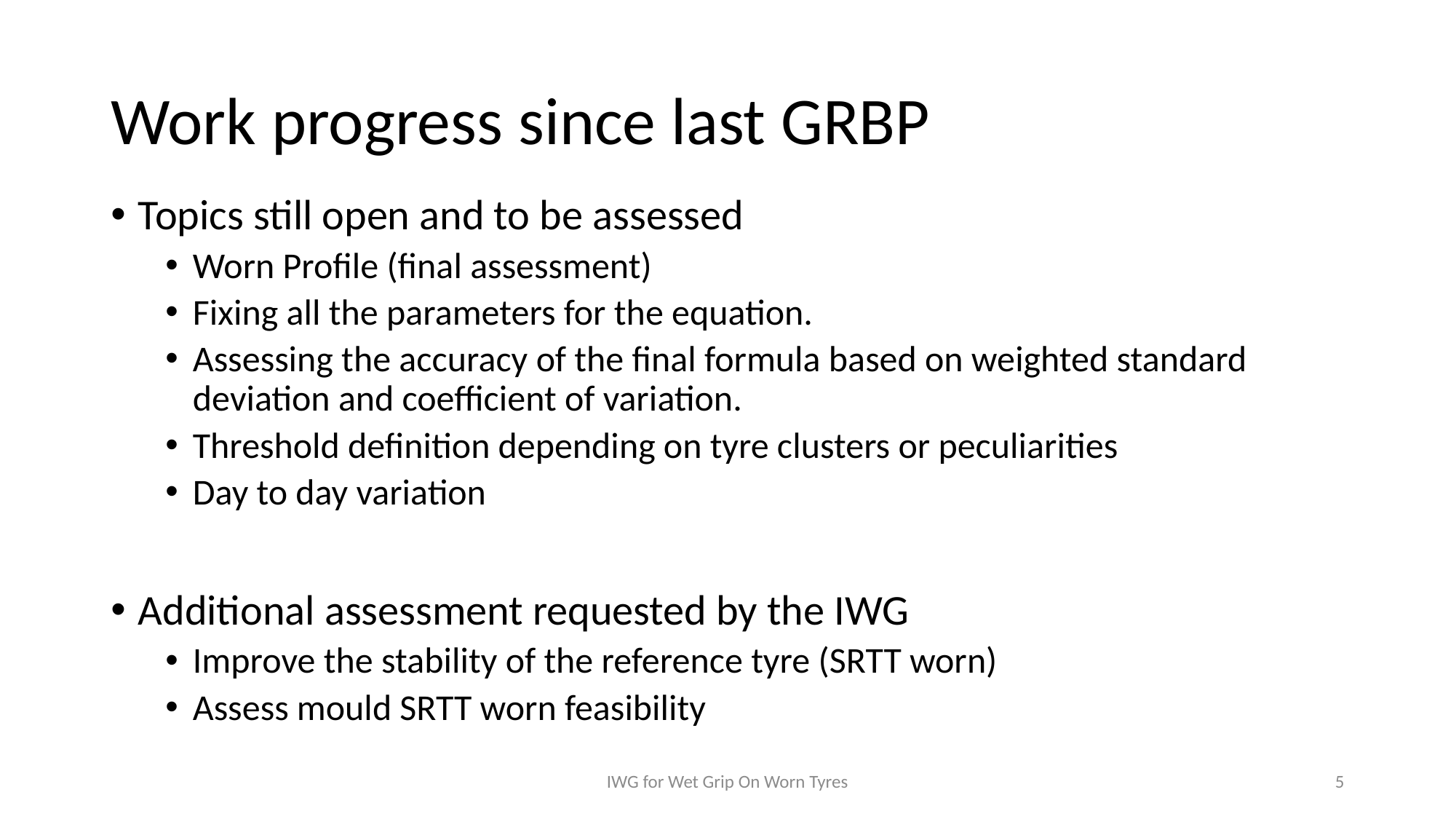

# Work progress since last GRBP
Topics still open and to be assessed
Worn Profile (final assessment)
Fixing all the parameters for the equation.
Assessing the accuracy of the final formula based on weighted standard deviation and coefficient of variation.
Threshold definition depending on tyre clusters or peculiarities
Day to day variation

Additional assessment requested by the IWG
Improve the stability of the reference tyre (SRTT worn)
Assess mould SRTT worn feasibility

IWG for Wet Grip On Worn Tyres
5